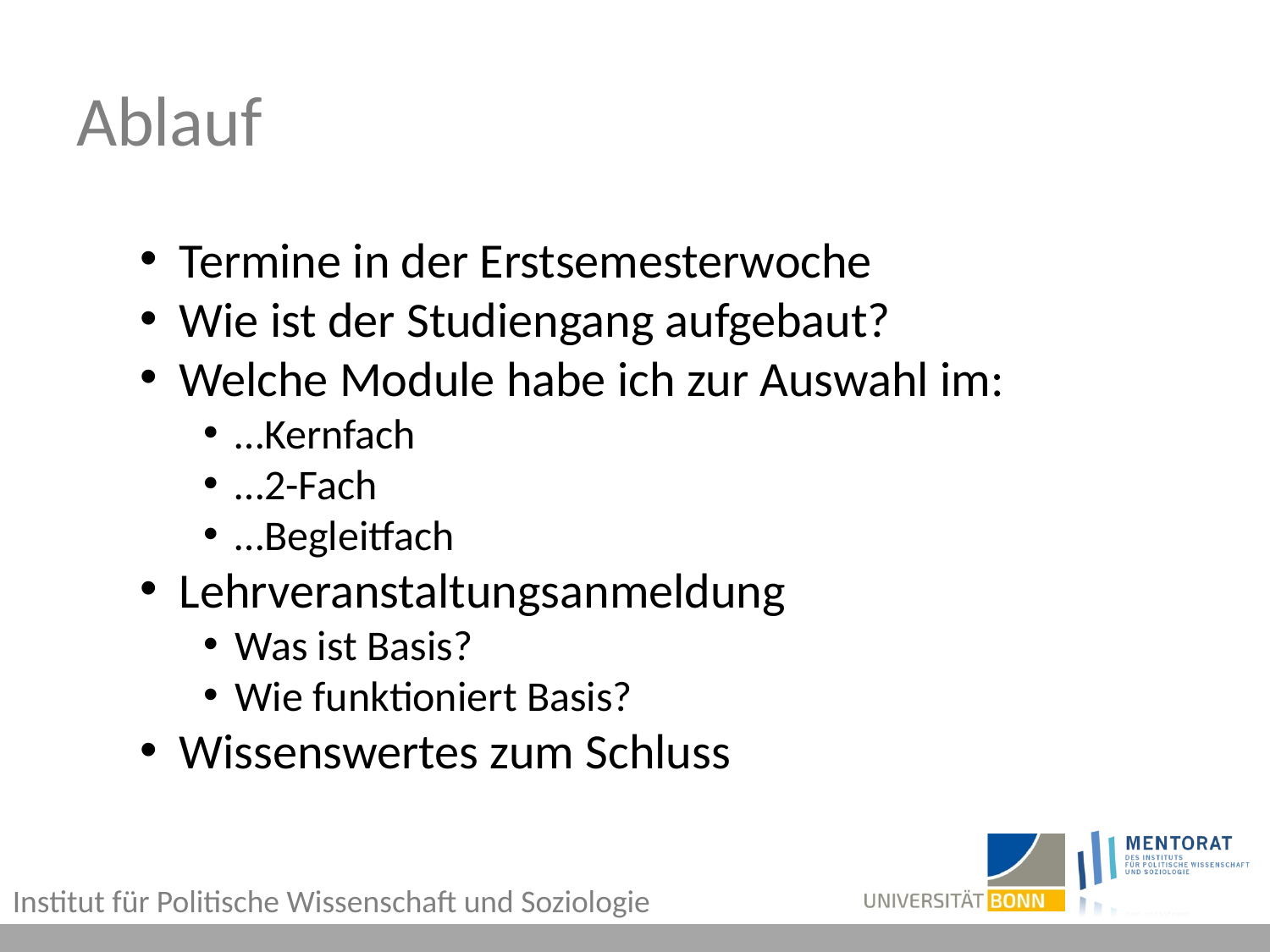

# Ablauf
Termine in der Erstsemesterwoche
Wie ist der Studiengang aufgebaut?
Welche Module habe ich zur Auswahl im:
…Kernfach
…2-Fach
…Begleitfach
Lehrveranstaltungsanmeldung
Was ist Basis?
Wie funktioniert Basis?
Wissenswertes zum Schluss